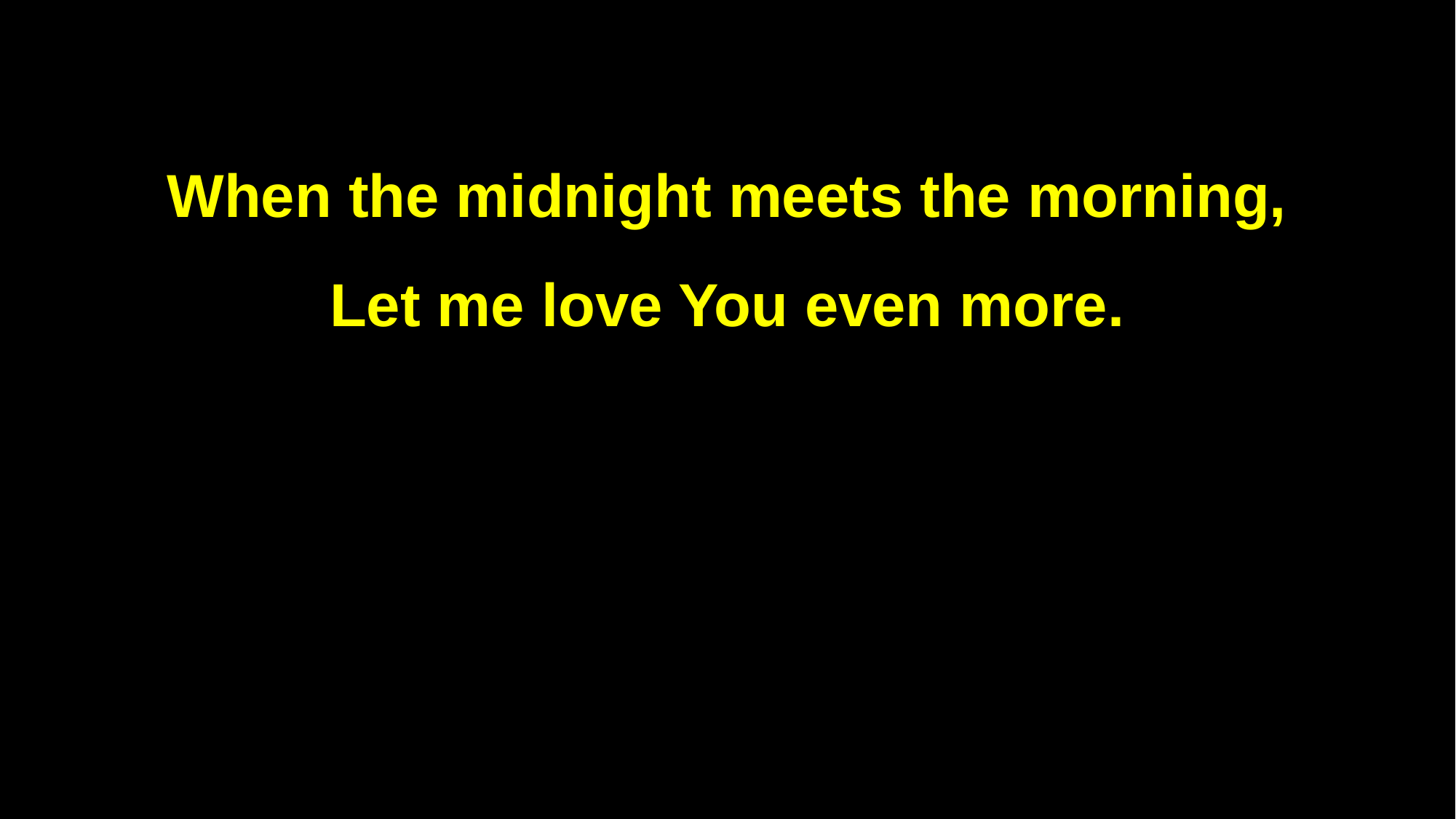

When the midnight meets the morning,
Let me love You even more.